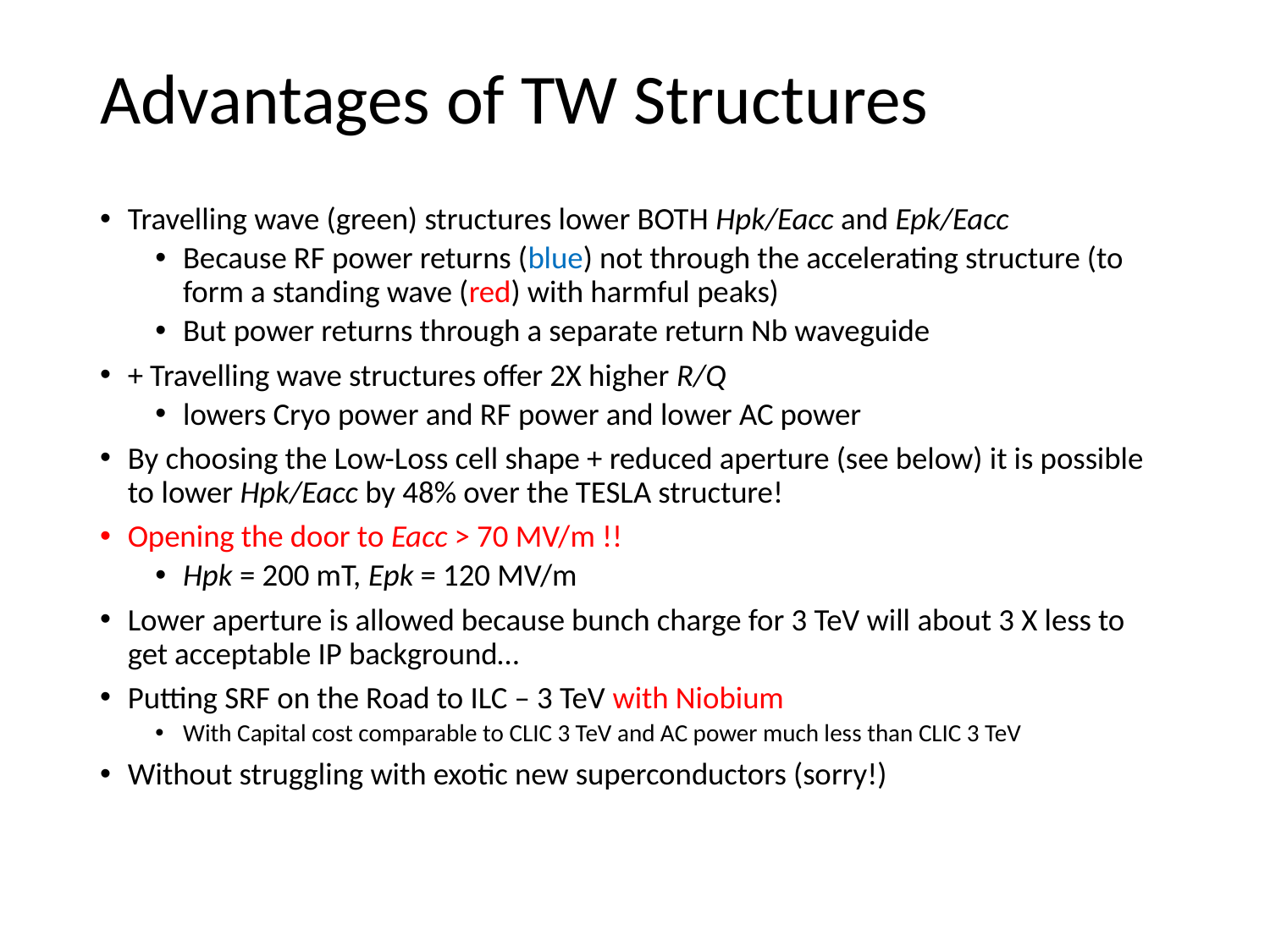

# Advantages of TW Structures
Travelling wave (green) structures lower BOTH Hpk/Eacc and Epk/Eacc
Because RF power returns (blue) not through the accelerating structure (to form a standing wave (red) with harmful peaks)
But power returns through a separate return Nb waveguide
+ Travelling wave structures offer 2X higher R/Q
lowers Cryo power and RF power and lower AC power
By choosing the Low-Loss cell shape + reduced aperture (see below) it is possible to lower Hpk/Eacc by 48% over the TESLA structure!
Opening the door to Eacc > 70 MV/m !!
Hpk = 200 mT, Epk = 120 MV/m
Lower aperture is allowed because bunch charge for 3 TeV will about 3 X less to get acceptable IP background…
Putting SRF on the Road to ILC – 3 TeV with Niobium
With Capital cost comparable to CLIC 3 TeV and AC power much less than CLIC 3 TeV
Without struggling with exotic new superconductors (sorry!)